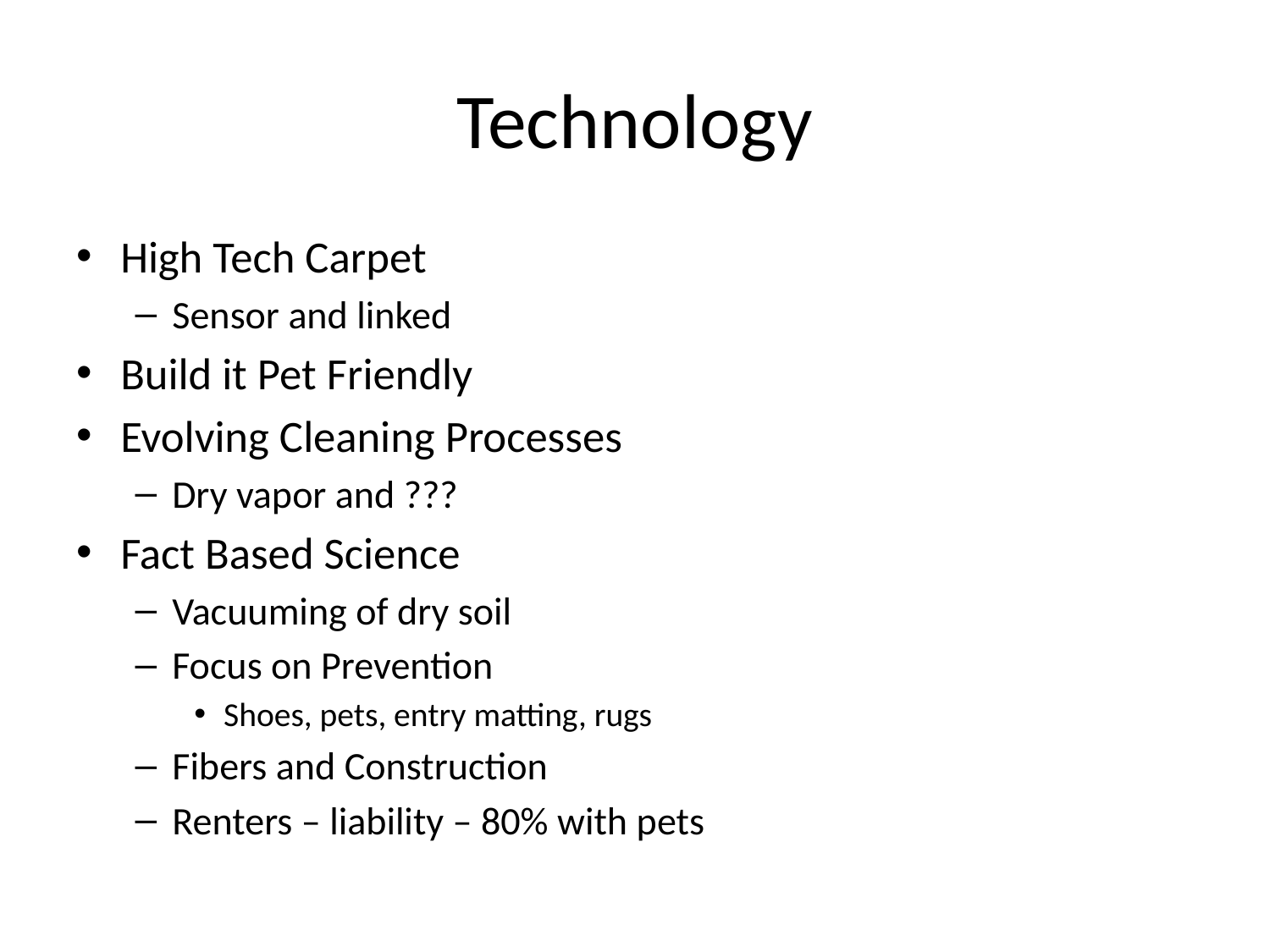

# Technology
High Tech Carpet
Sensor and linked
Build it Pet Friendly
Evolving Cleaning Processes
Dry vapor and ???
Fact Based Science
Vacuuming of dry soil
Focus on Prevention
Shoes, pets, entry matting, rugs
Fibers and Construction
Renters – liability – 80% with pets